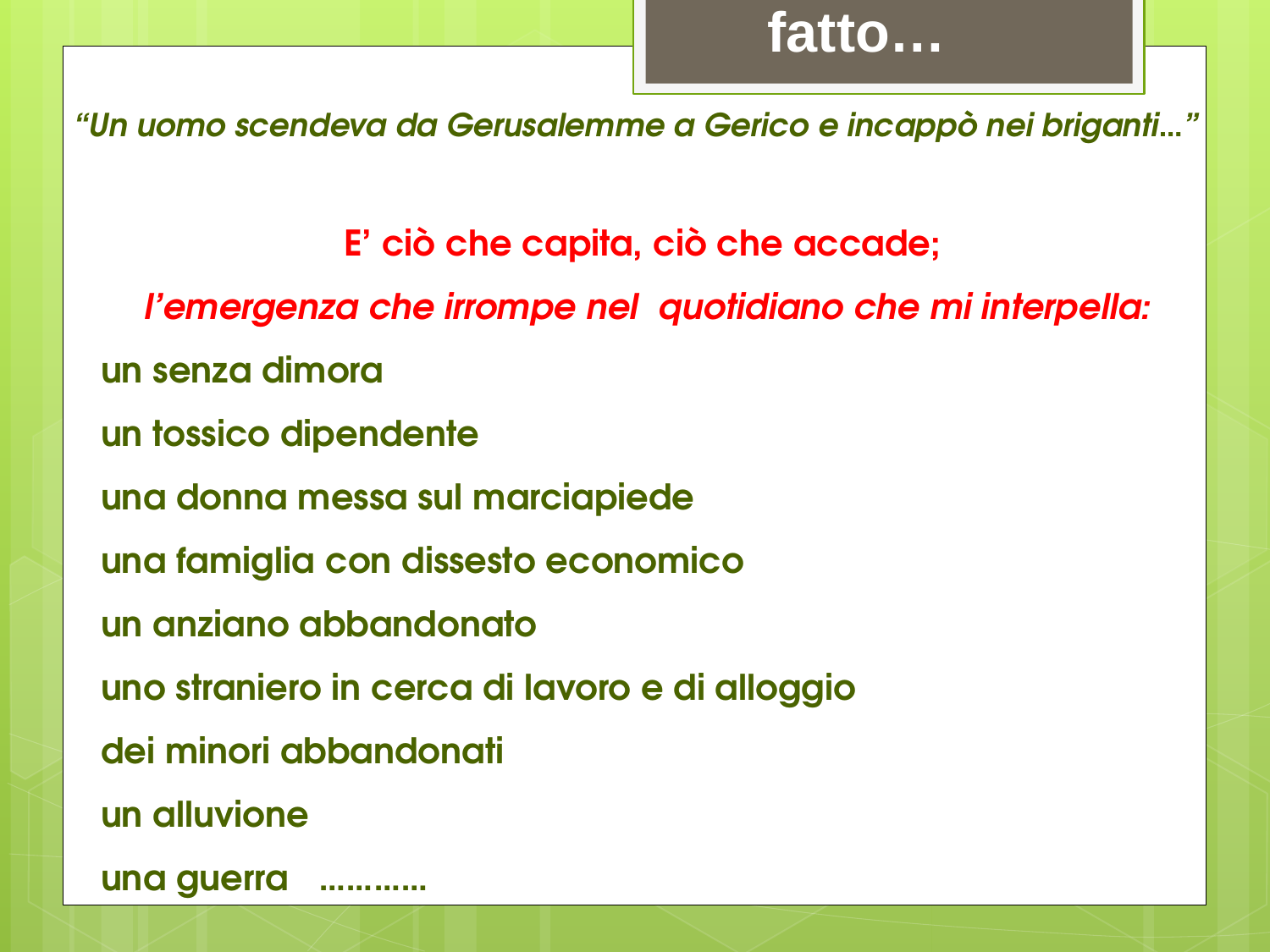

# Il fatto…
    “Un uomo scendeva da Gerusalemme a Gerico e incappò nei briganti…”

E’ ciò che capita, ciò che accade;
l’emergenza che irrompe nel  quotidiano che mi interpella:
un senza dimora
un tossico dipendente
una donna messa sul marciapiede
una famiglia con dissesto economico
un anziano abbandonato
uno straniero in cerca di lavoro e di alloggio
dei minori abbandonati
un alluvione
una guerra   …………